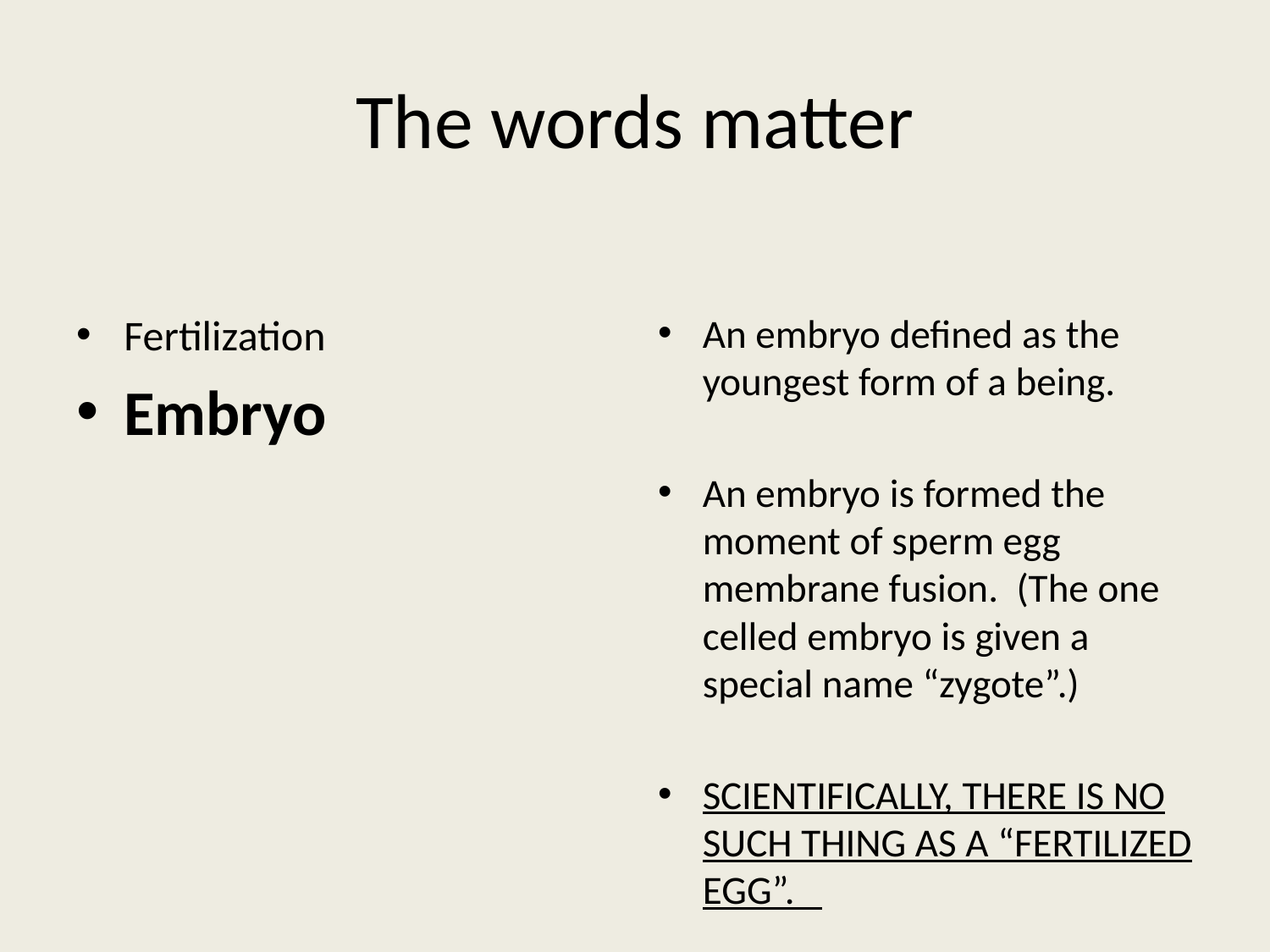

# The words matter

An embryo defined as the youngest form of a being.

An embryo is formed the moment of sperm egg membrane fusion.  (The one celled embryo is given a special name “zygote”.)

SCIENTIFICALLY, THERE IS NO SUCH THING AS A “FERTILIZED EGG”.

Fertilization
Embryo